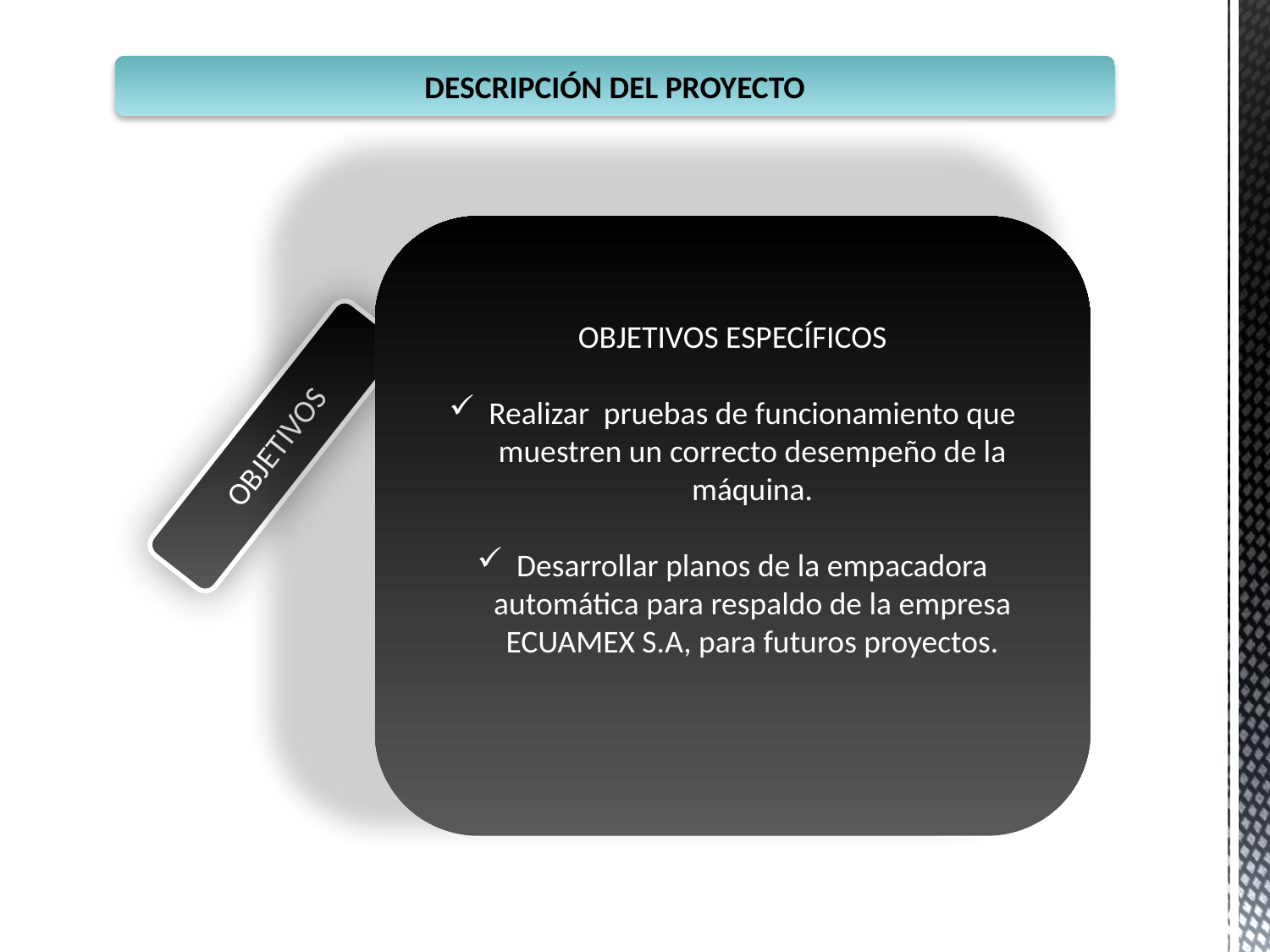

DESCRIPCIÓN DEL PROYECTO

OBJETIVOS ESPECÍFICOS

Realizar  pruebas de funcionamiento que muestren un correcto desempeño de la máquina.

Desarrollar planos de la empacadora automática para respaldo de la empresa ECUAMEX S.A, para futuros proyectos.

OBJETIVOS